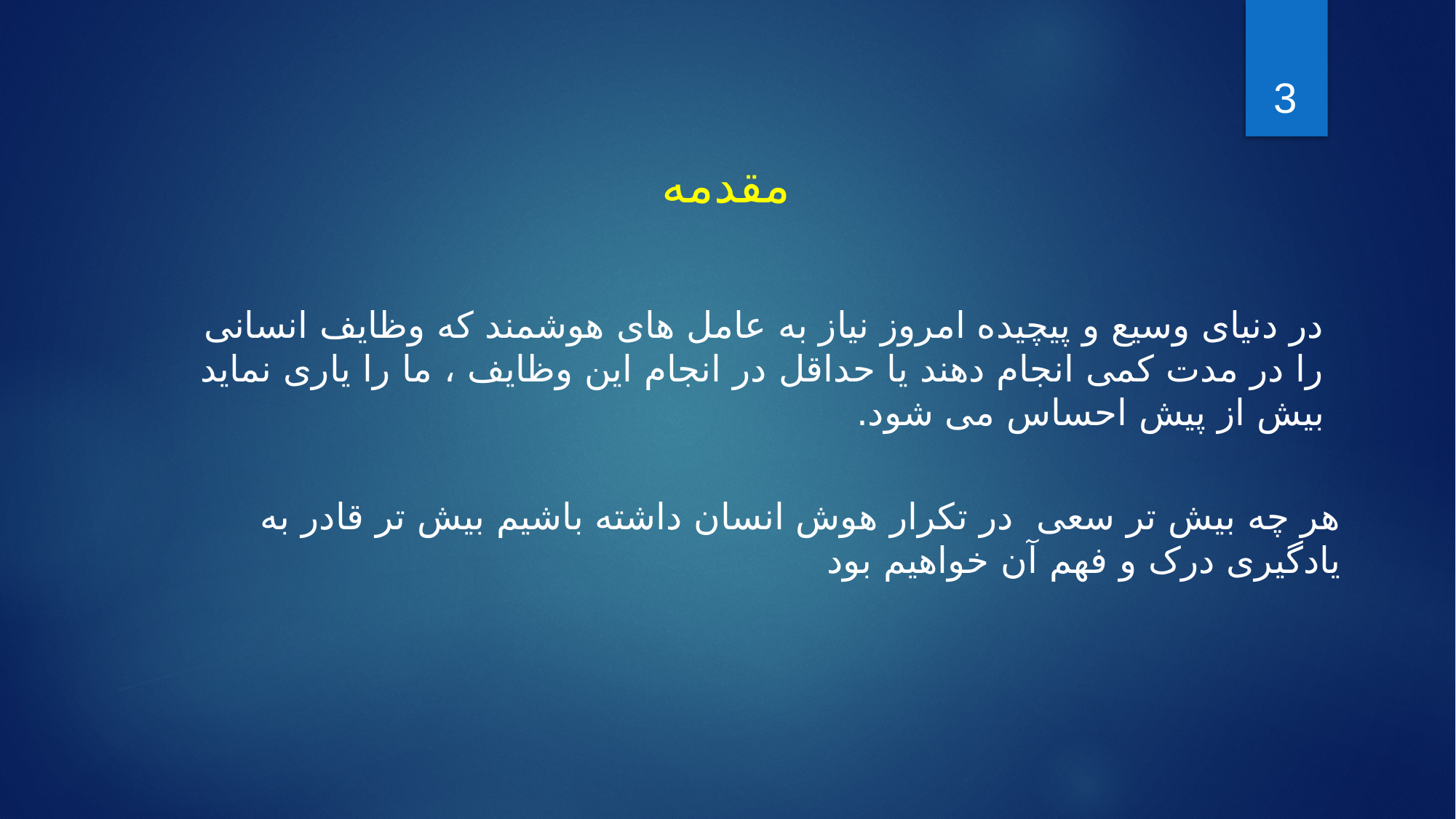

3
مقدمه
در دنیای وسیع و پیچیده امروز نیاز به عامل های هوشمند که وظایف انسانی را در مدت کمی انجام دهند یا حداقل در انجام این وظایف ، ما را یاری نماید بیش از پیش احساس می شود.
هر چه بیش تر سعی  در تکرار هوش انسان داشته باشیم بیش تر قادر به یادگیری درک و فهم آن خواهیم بود